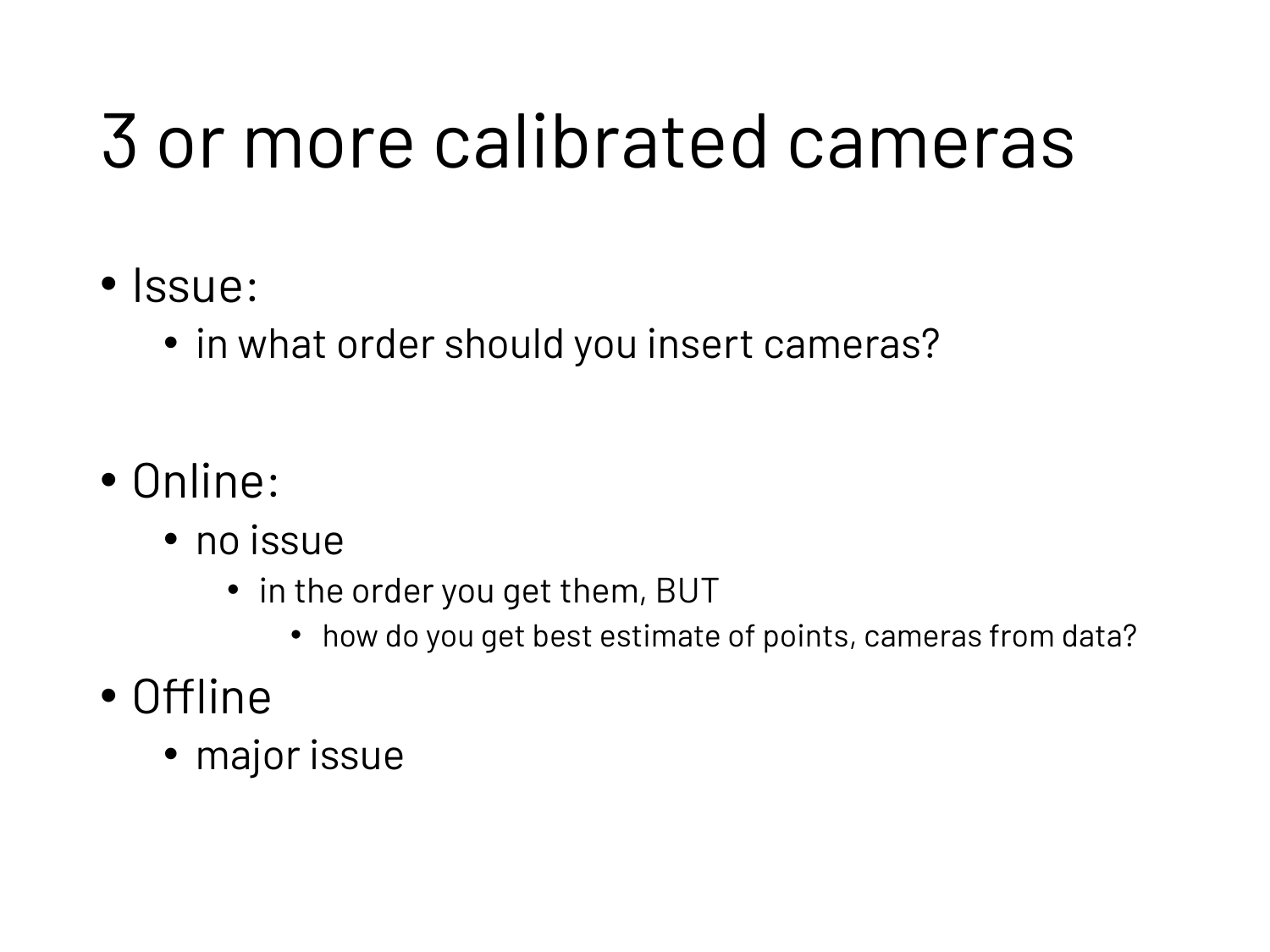

# 3 or more calibrated cameras
Issue:
in what order should you insert cameras?

Online:
no issue
in the order you get them, BUT
how do you get best estimate of points, cameras from data?
Offline
major issue